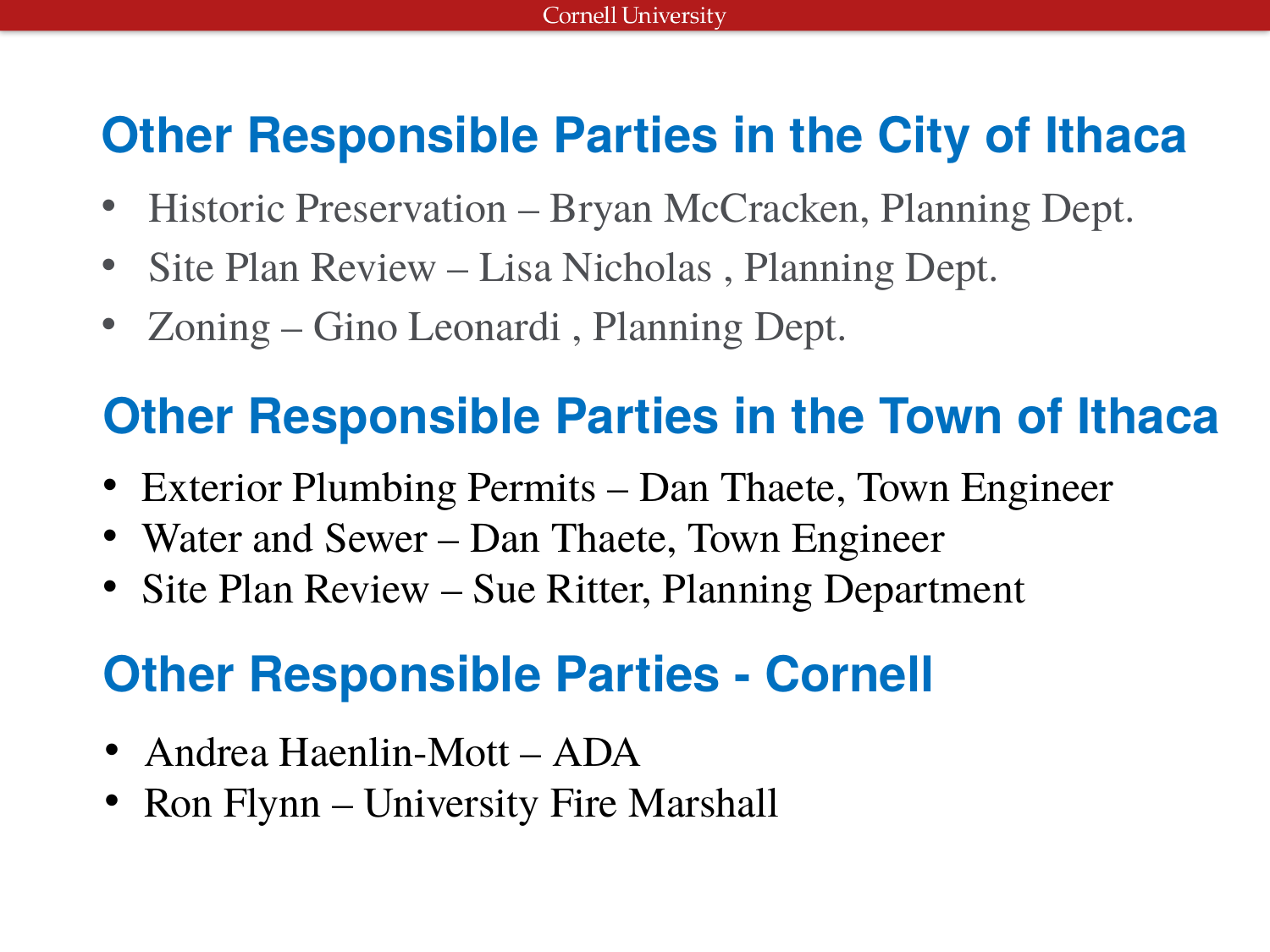

# Other Responsible Parties in the City of Ithaca
Historic Preservation – Bryan McCracken, Planning Dept.
Site Plan Review – Lisa Nicholas , Planning Dept.
Zoning – Gino Leonardi , Planning Dept.

Other Responsible Parties in the Town of Ithaca
Exterior Plumbing Permits – Dan Thaete, Town Engineer
Water and Sewer – Dan Thaete, Town Engineer
Site Plan Review – Sue Ritter, Planning Department
Other Responsible Parties - Cornell

Andrea Haenlin-Mott – ADA
Ron Flynn – University Fire Marshall